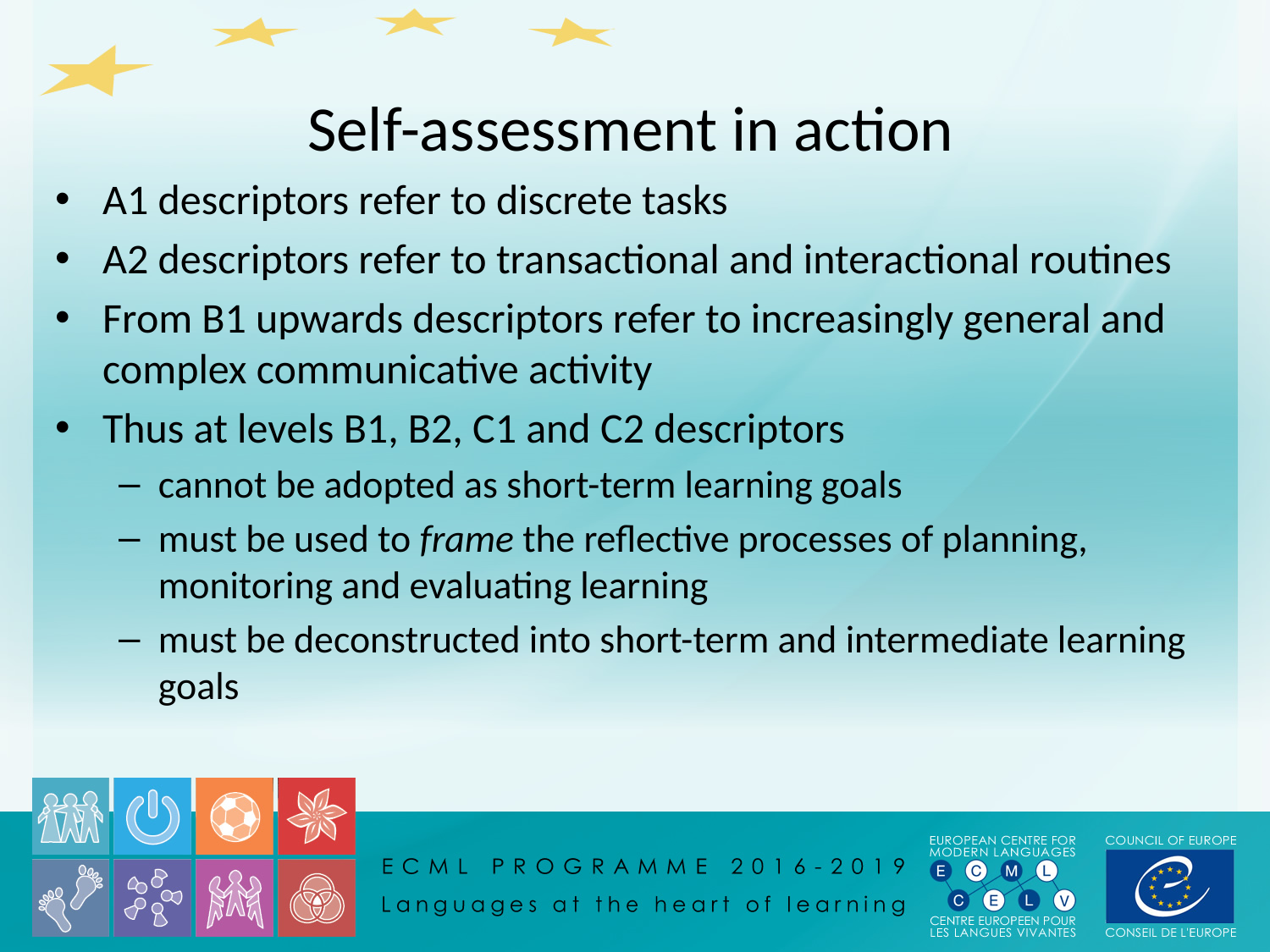

# Self-assessment in action
A1 descriptors refer to discrete tasks
A2 descriptors refer to transactional and interactional routines
From B1 upwards descriptors refer to increasingly general and complex communicative activity
Thus at levels B1, B2, C1 and C2 descriptors
cannot be adopted as short-term learning goals
must be used to frame the reflective processes of planning, monitoring and evaluating learning
must be deconstructed into short-term and intermediate learning goals